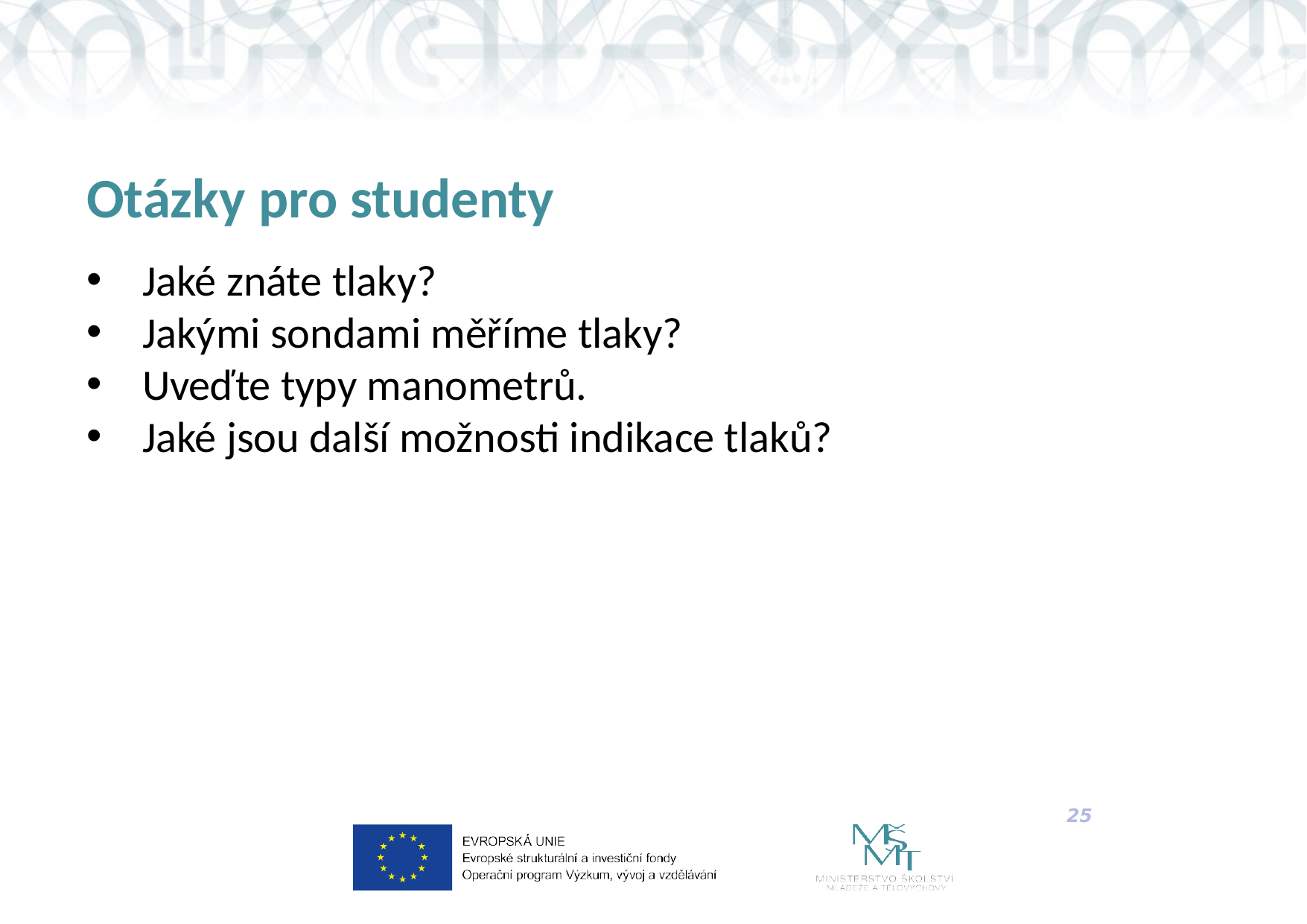

# Otázky pro studenty
Jaké znáte tlaky?
Jakými sondami měříme tlaky?
Uveďte typy manometrů.
Jaké jsou další možnosti indikace tlaků?
25